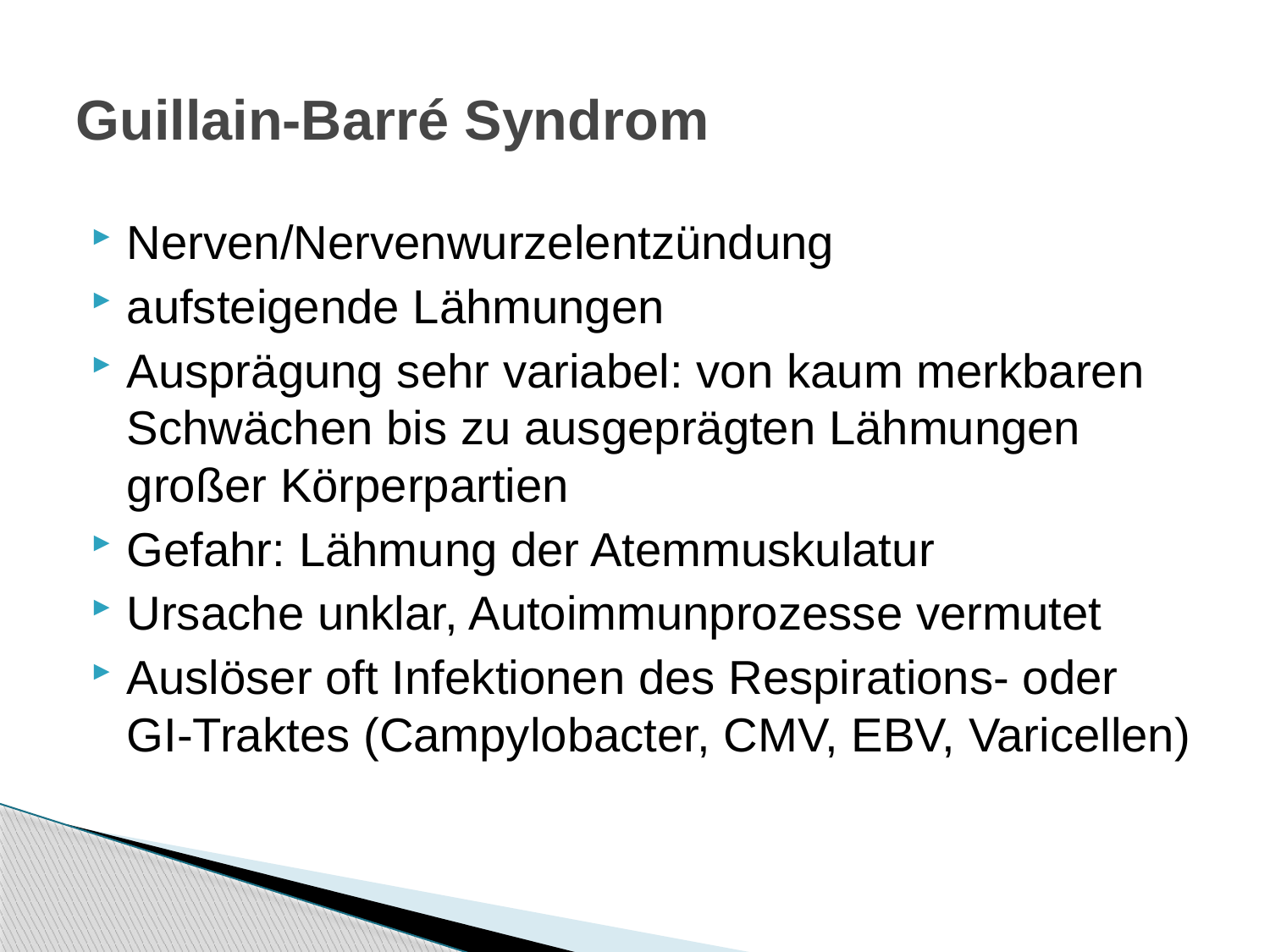

# Guillain-Barré Syndrom
Nerven/Nervenwurzelentzündung
aufsteigende Lähmungen
Ausprägung sehr variabel: von kaum merkbaren Schwächen bis zu ausgeprägten Lähmungen großer Körperpartien
Gefahr: Lähmung der Atemmuskulatur
Ursache unklar, Autoimmunprozesse vermutet
Auslöser oft Infektionen des Respirations- oder GI-Traktes (Campylobacter, CMV, EBV, Varicellen)